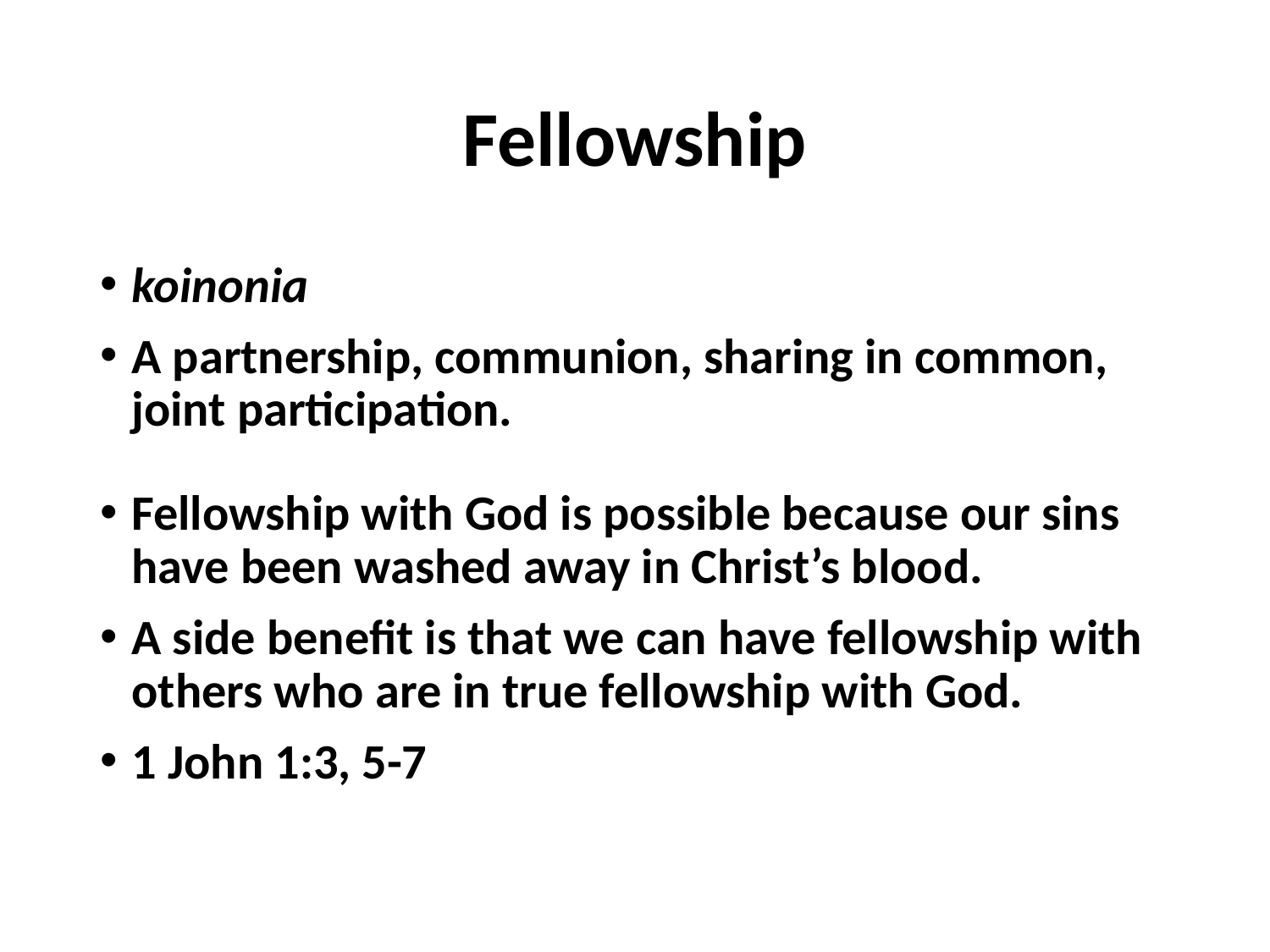

# Fellowship
koinonia
A partnership, communion, sharing in common, joint participation.

Fellowship with God is possible because our sins have been washed away in Christ’s blood.
A side benefit is that we can have fellowship with others who are in true fellowship with God.
1 John 1:3, 5-7